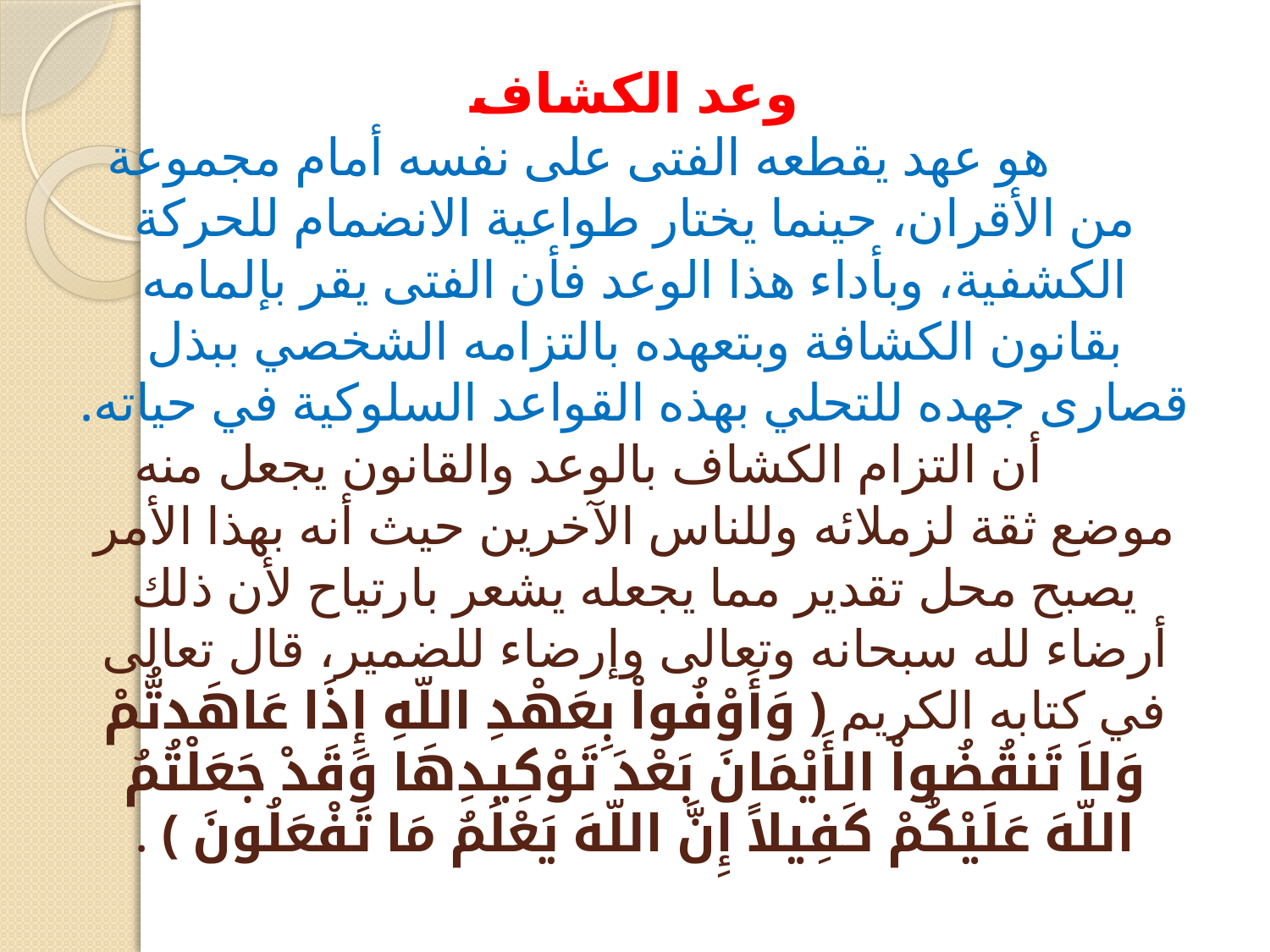

# وعد الكشاف هو عهد يقطعه الفتى على نفسه أمام مجموعة من الأقران، حينما يختار طواعية الانضمام للحركة الكشفية، وبأداء هذا الوعد فأن الفتى يقر بإلمامه بقانون الكشافة وبتعهده بالتزامه الشخصي ببذل قصارى جهده للتحلي بهذه القواعد السلوكية في حياته. أن التزام الكشاف بالوعد والقانون يجعل منه موضع ثقة لزملائه وللناس الآخرين حيث أنه بهذا الأمر يصبح محل تقدير مما يجعله يشعر بارتياح لأن ذلك أرضاء لله سبحانه وتعالى وإرضاء للضمير، قال تعالى في كتابه الكريم ﴿ وَأَوْفُواْ بِعَهْدِ اللّهِ إِذَا عَاهَدتُّمْ وَلاَ تَنقُضُواْ الأَيْمَانَ بَعْدَ تَوْكِيدِهَا وَقَدْ جَعَلْتُمُ اللّهَ عَلَيْكُمْ كَفِيلاً إِنَّ اللّهَ يَعْلَمُ مَا تَفْعَلُونَ ﴾ .